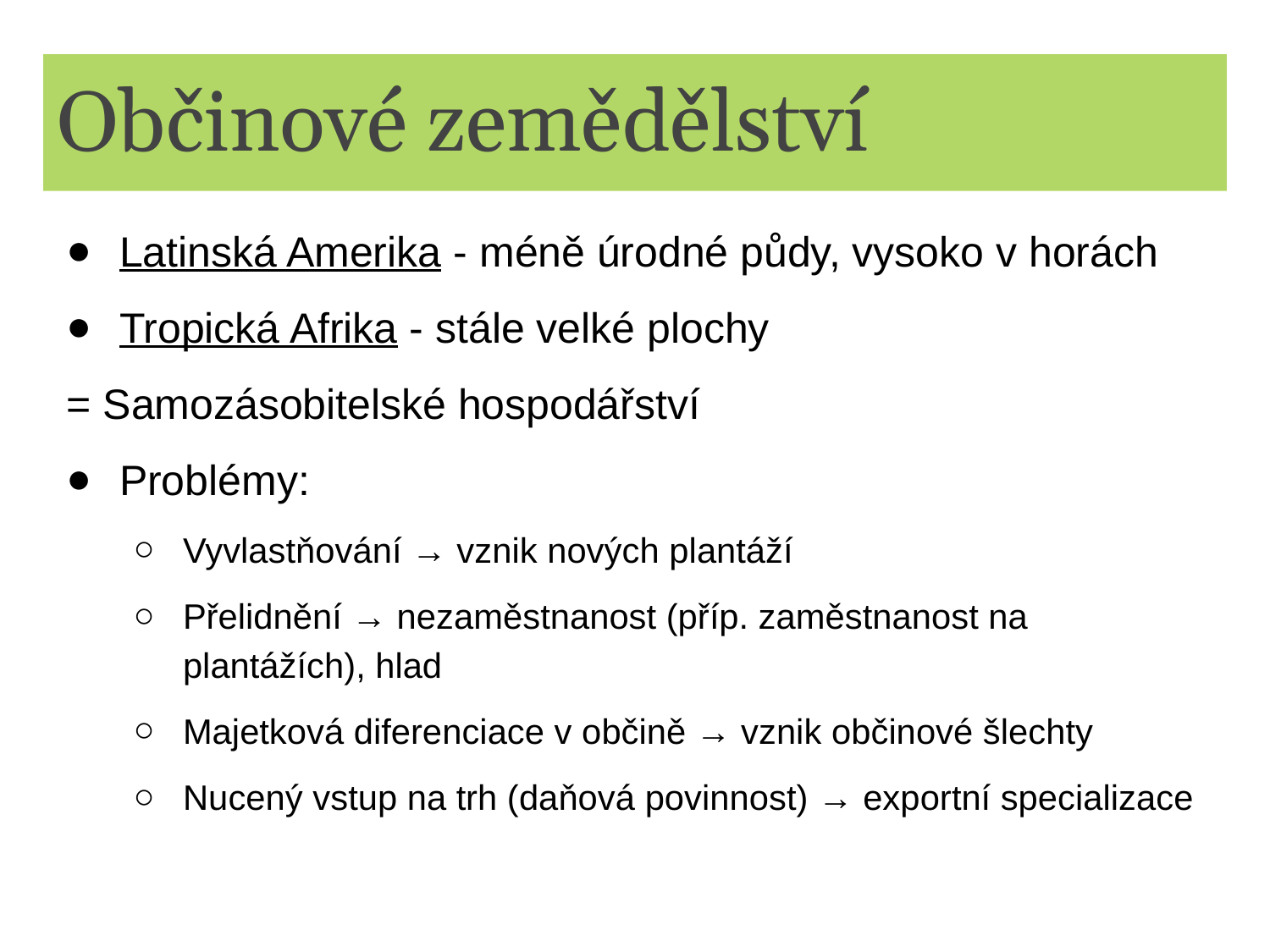

# Občinové zemědělství
Latinská Amerika - méně úrodné půdy, vysoko v horách
Tropická Afrika - stále velké plochy
= Samozásobitelské hospodářství
Problémy:
Vyvlastňování → vznik nových plantáží
Přelidnění → nezaměstnanost (příp. zaměstnanost na plantážích), hlad
Majetková diferenciace v občině → vznik občinové šlechty
Nucený vstup na trh (daňová povinnost) → exportní specializace